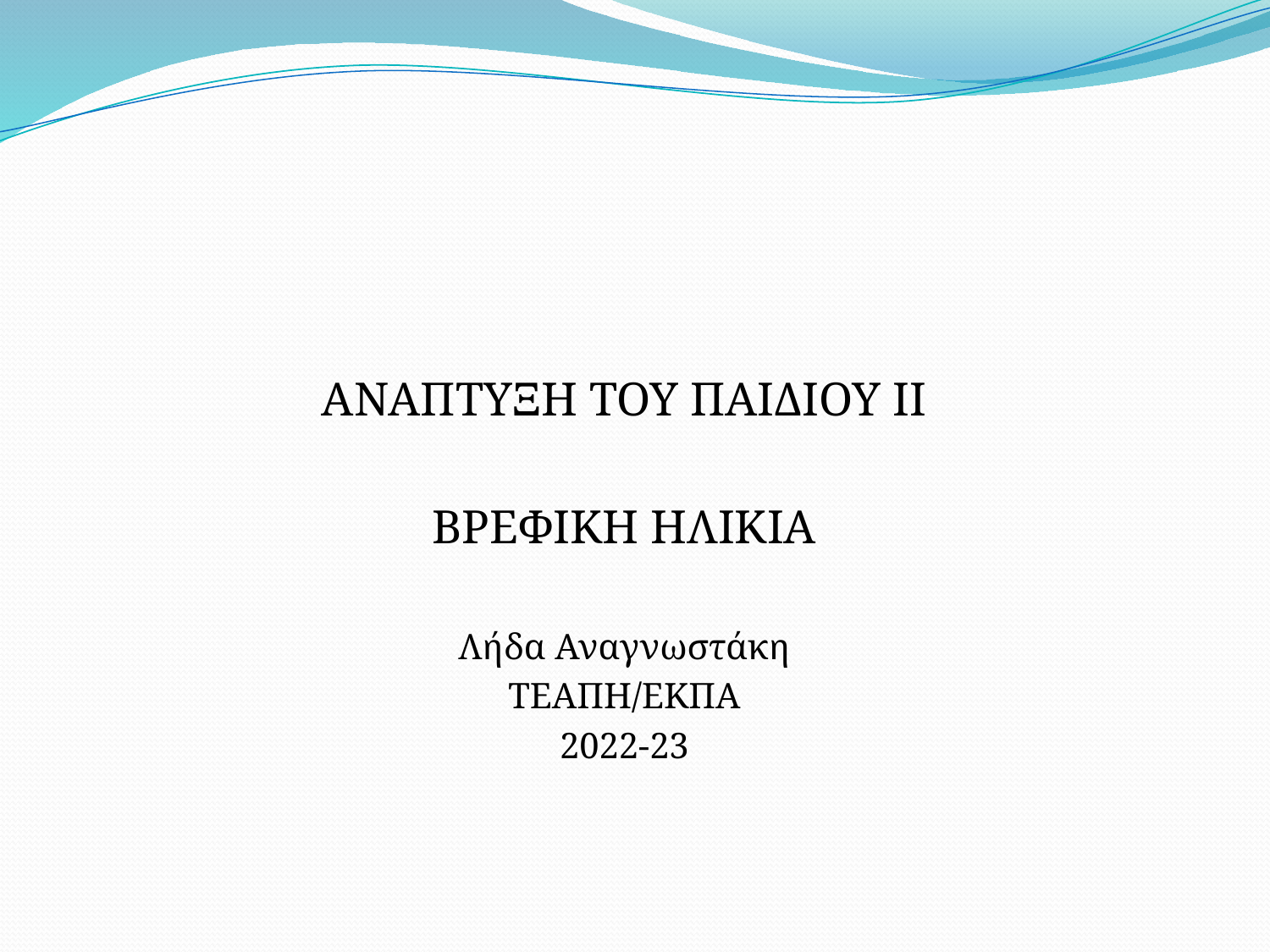

ΑΝΑΠΤΥΞΗ ΤΟΥ ΠΑΙΔΙΟΥ ΙΙ

ΒΡΕΦΙΚΗ ΗΛΙΚΙΑ

 Λήδα Αναγνωστάκη
ΤΕΑΠΗ/ΕΚΠΑ
2022-23